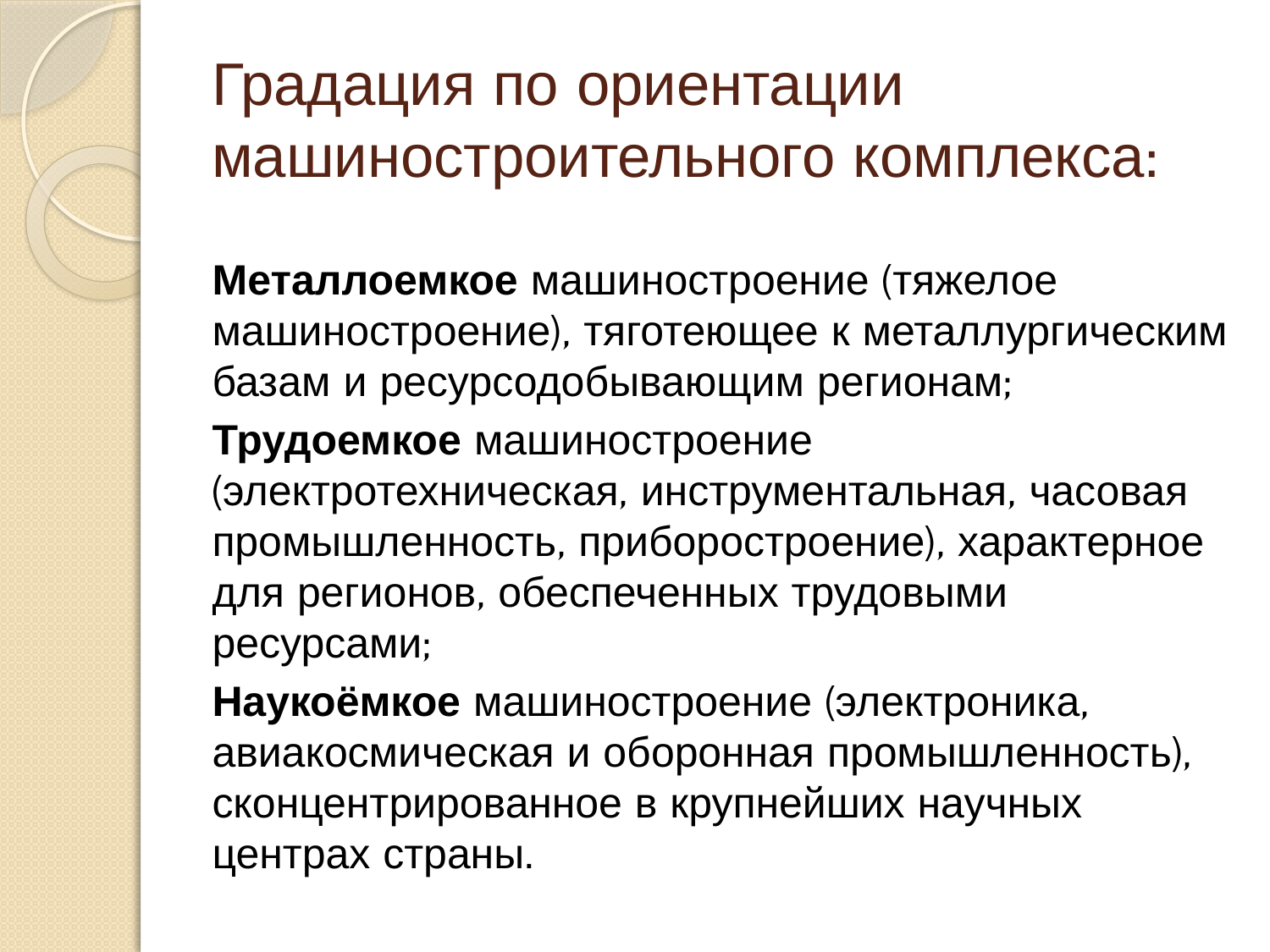

# Градация по ориентации машиностроительного комплекса:
	Металлоемкое машиностроение (тяжелое машиностроение), тяготеющее к металлургическим базам и ресурсодобывающим регионам;
	Трудоемкое машиностроение (электротехническая, инструментальная, часовая промышленность, приборостроение), характерное для регионов, обеспеченных трудовыми ресурсами;
	Наукоёмкое машиностроение (электроника, авиакосмическая и оборонная промышленность), сконцентрированное в крупнейших научных центрах страны.